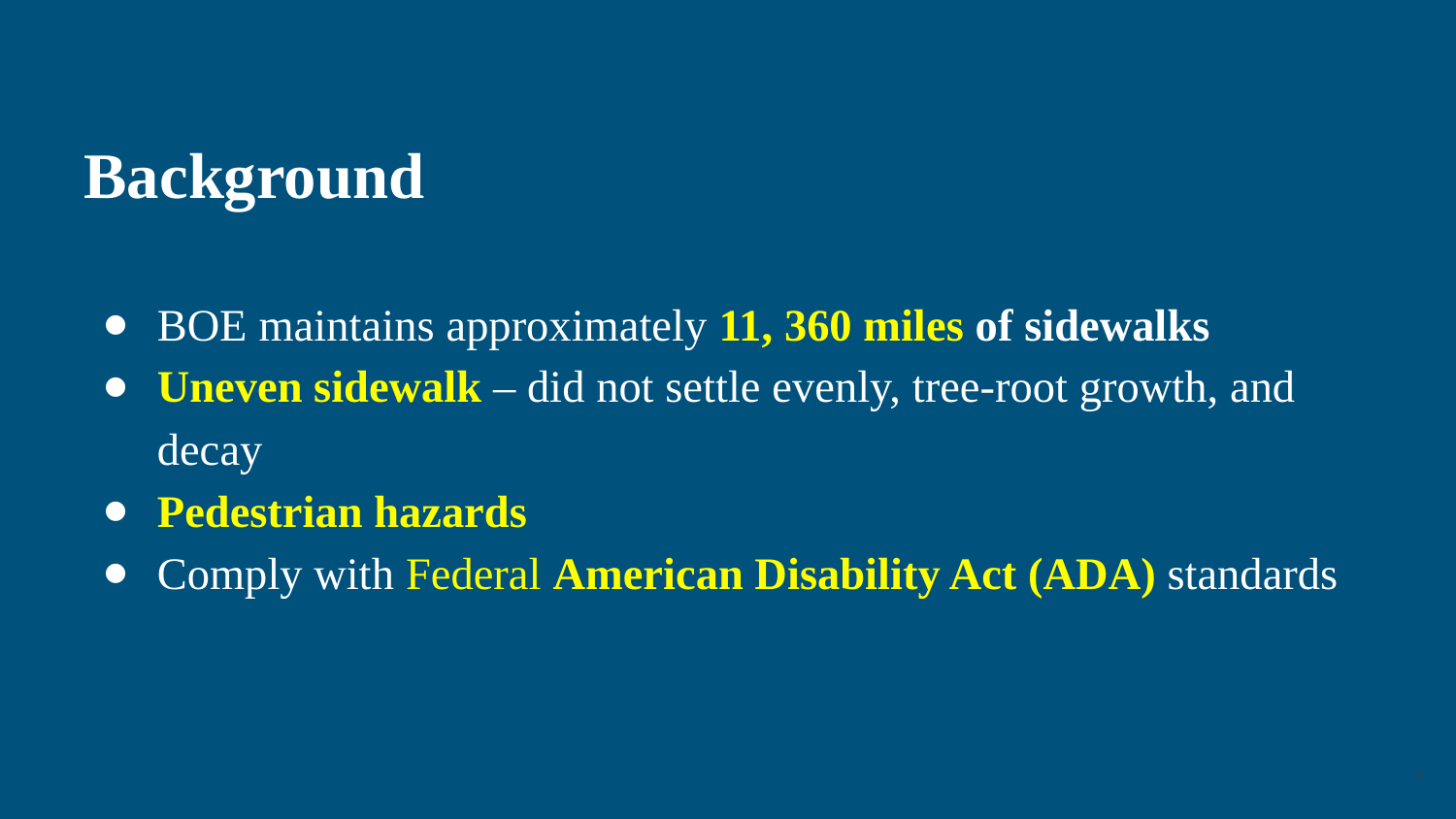

# Background

BOE maintains approximately 11, 360 miles of sidewalks
Uneven sidewalk – did not settle evenly, tree-root growth, and decay
Pedestrian hazards
Comply with Federal American Disability Act (ADA) standards
3